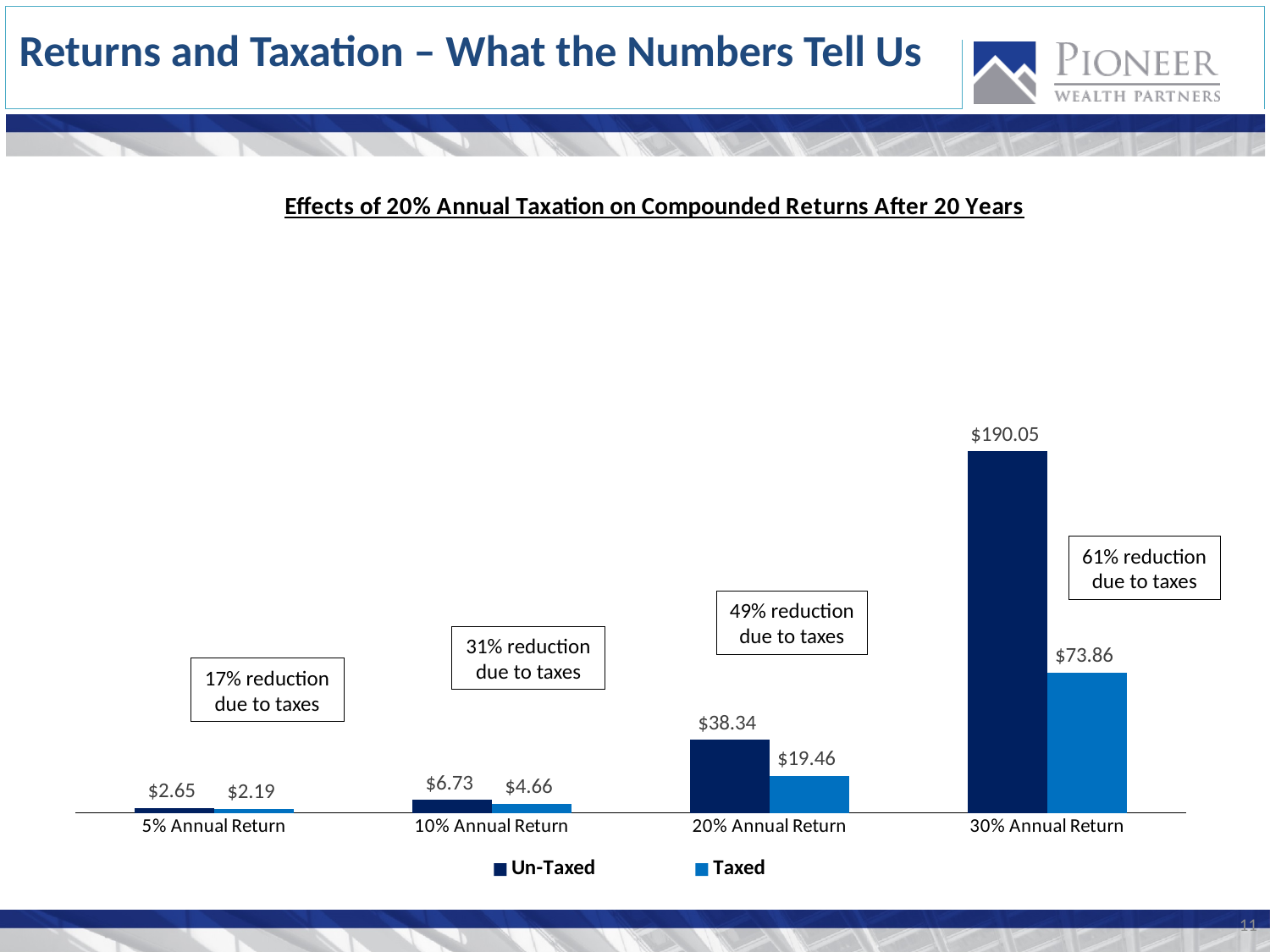

Returns and Taxation – What the Numbers Tell Us

### Chart: Effects of 20% Annual Taxation on Compounded Returns After 20 Years

| Category | Un-Taxed | Taxed |
|---|---|---|
| 5% Annual Return | 2.6532977051444213 | 2.1911231430334186 |
| 10% Annual Return | 6.727499949325601 | 4.660957143849302 |
| 20% Annual Return | 38.337599924474745 | 19.460759453142977 |
| 30% Annual Return | 190.04963774880804 | 73.8641497866369 |
61% reduction due to taxes
49% reduction due to taxes
31% reduction due to taxes
17% reduction due to taxes
11